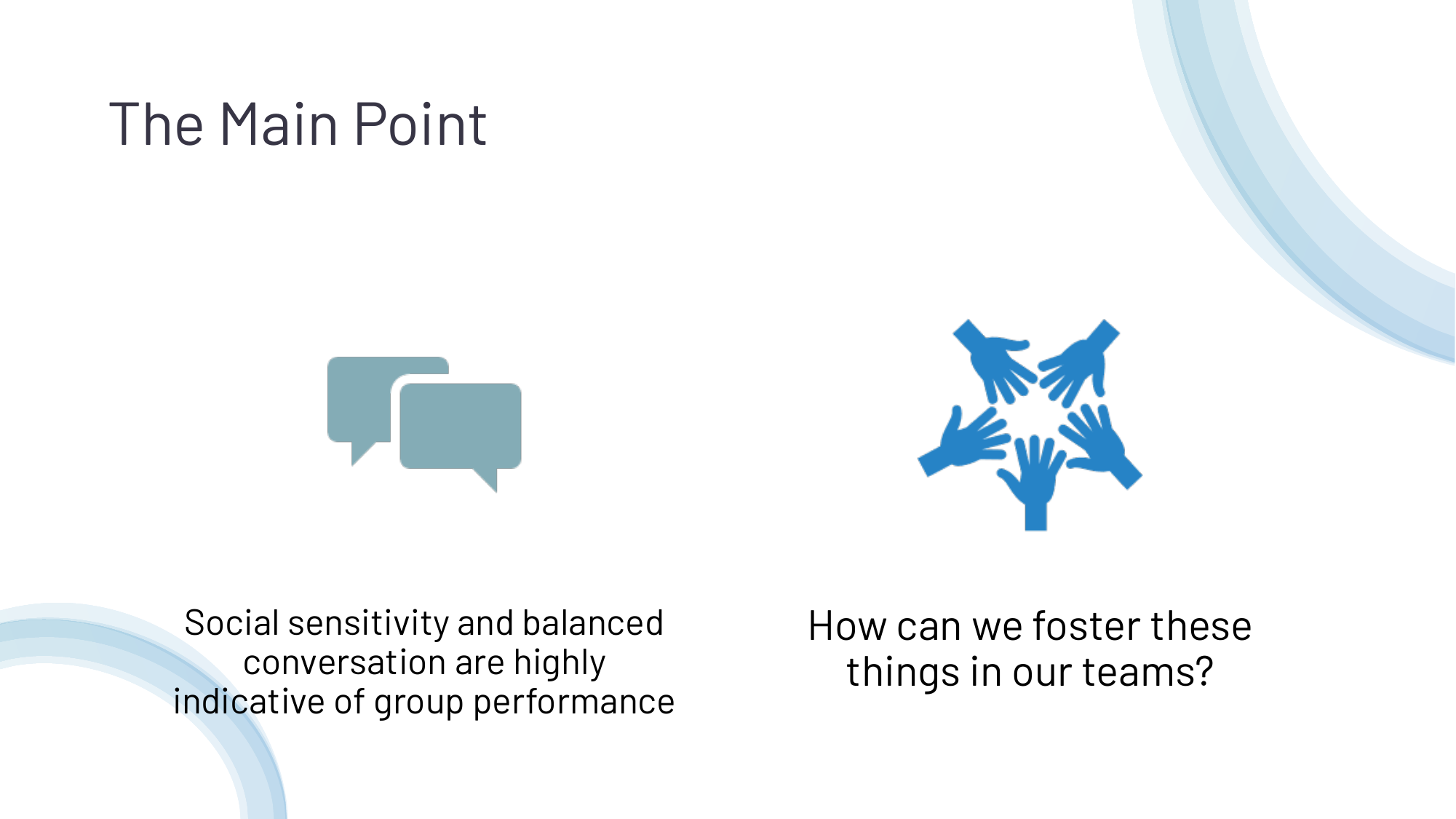

# The Main Point
Social sensitivity and balanced conversation are highly indicative of group performance
How can we foster these things in our teams?